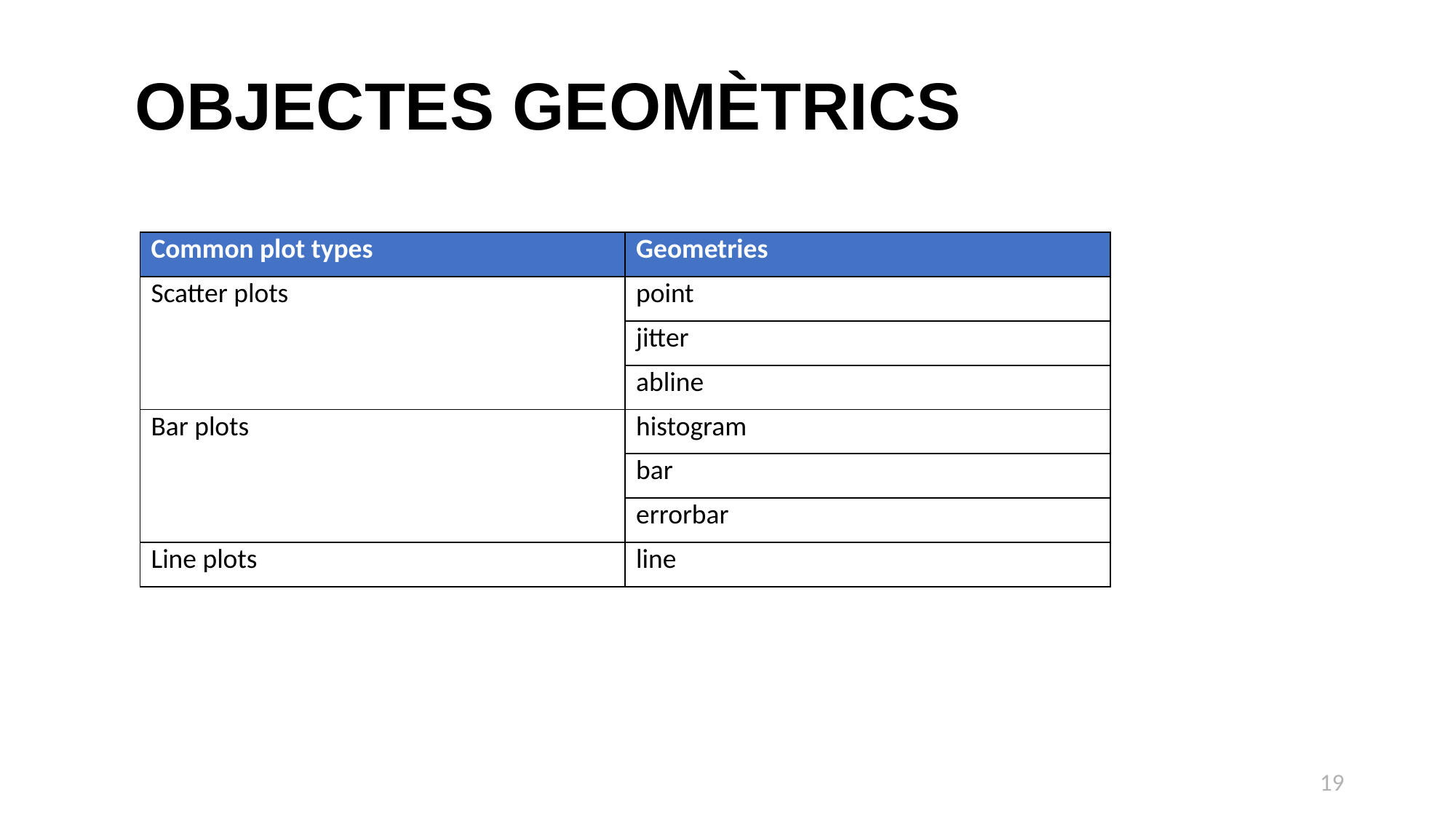

objectes geomètrics
| Common plot types | Geometries |
| --- | --- |
| Scatter plots | point |
|  | jitter |
|  | abline |
| Bar plots | histogram |
|  | bar |
|  | errorbar |
| Line plots | line |
19